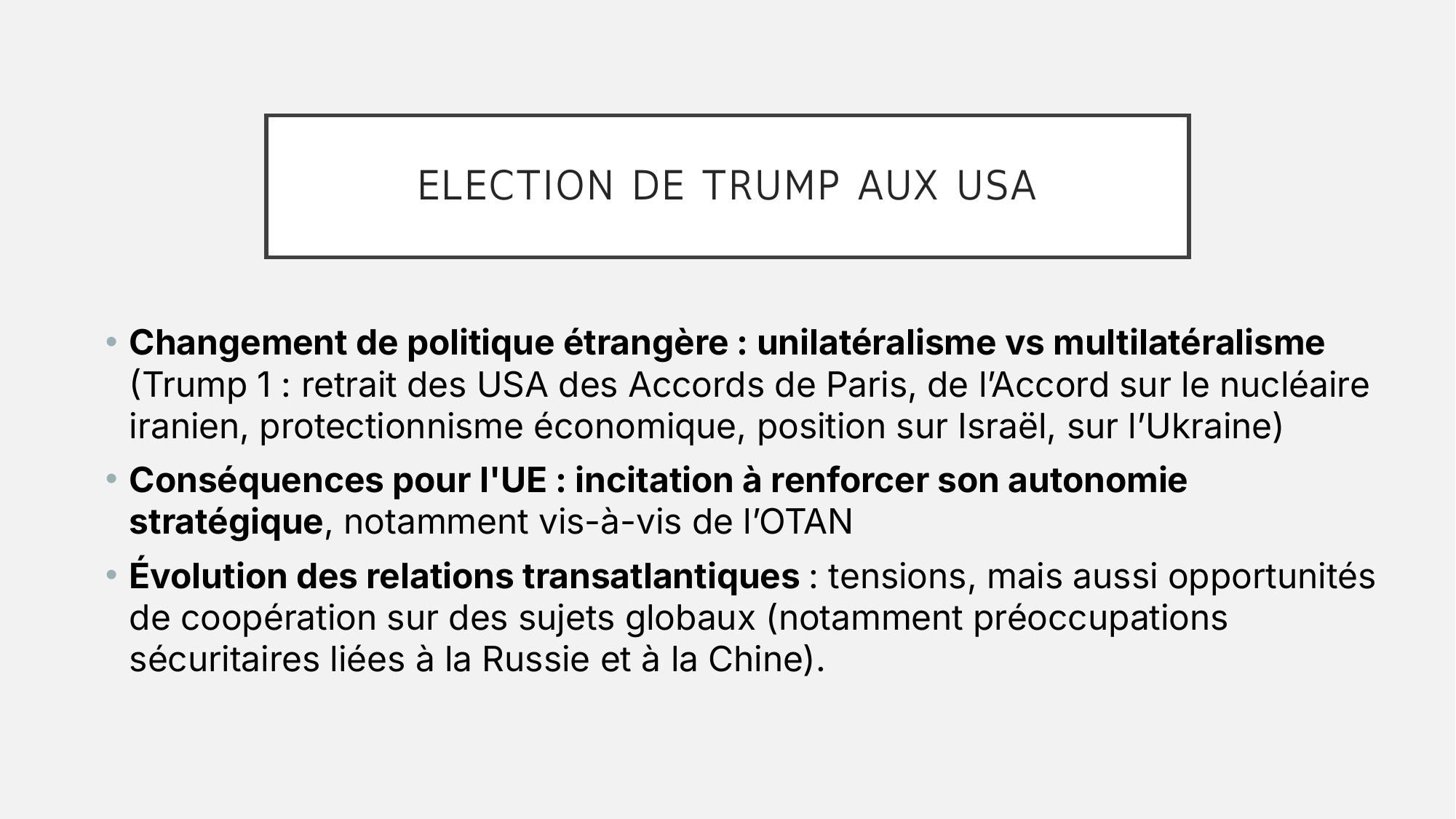

# Election de Trump aux USA
Changement de politique étrangère : unilatéralisme vs multilatéralisme (Trump 1 : retrait des USA des Accords de Paris, de l’Accord sur le nucléaire iranien, protectionnisme économique, position sur Israël, sur l’Ukraine)
Conséquences pour l'UE : incitation à renforcer son autonomie stratégique, notamment vis-à-vis de l’OTAN
Évolution des relations transatlantiques : tensions, mais aussi opportunités de coopération sur des sujets globaux (notamment préoccupations sécuritaires liées à la Russie et à la Chine).